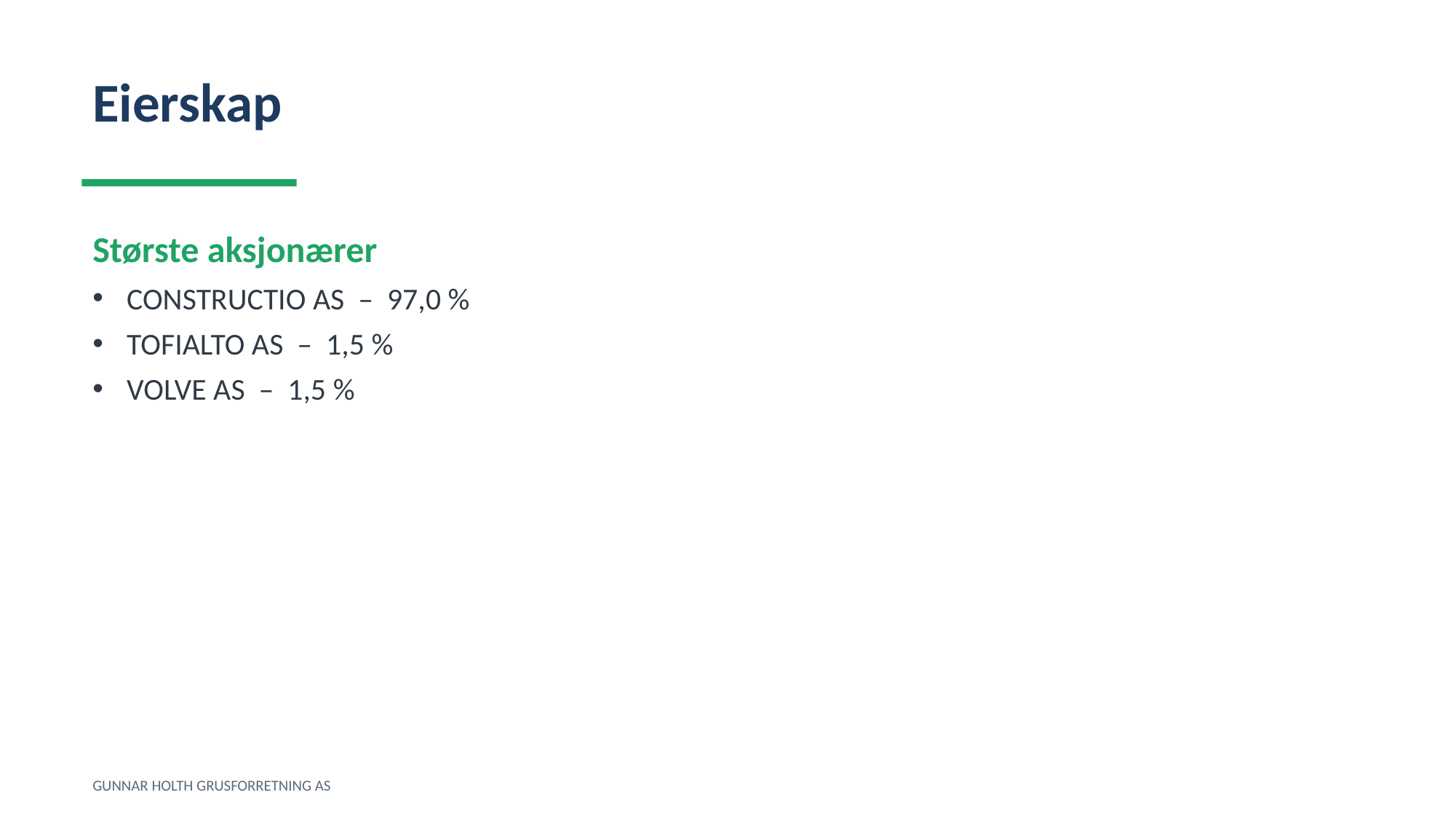

Eierskap

Største aksjonærer
CONSTRUCTIO AS  –  97,0 %
TOFIALTO AS  –  1,5 %
VOLVE AS  –  1,5 %
GUNNAR HOLTH GRUSFORRETNING AS